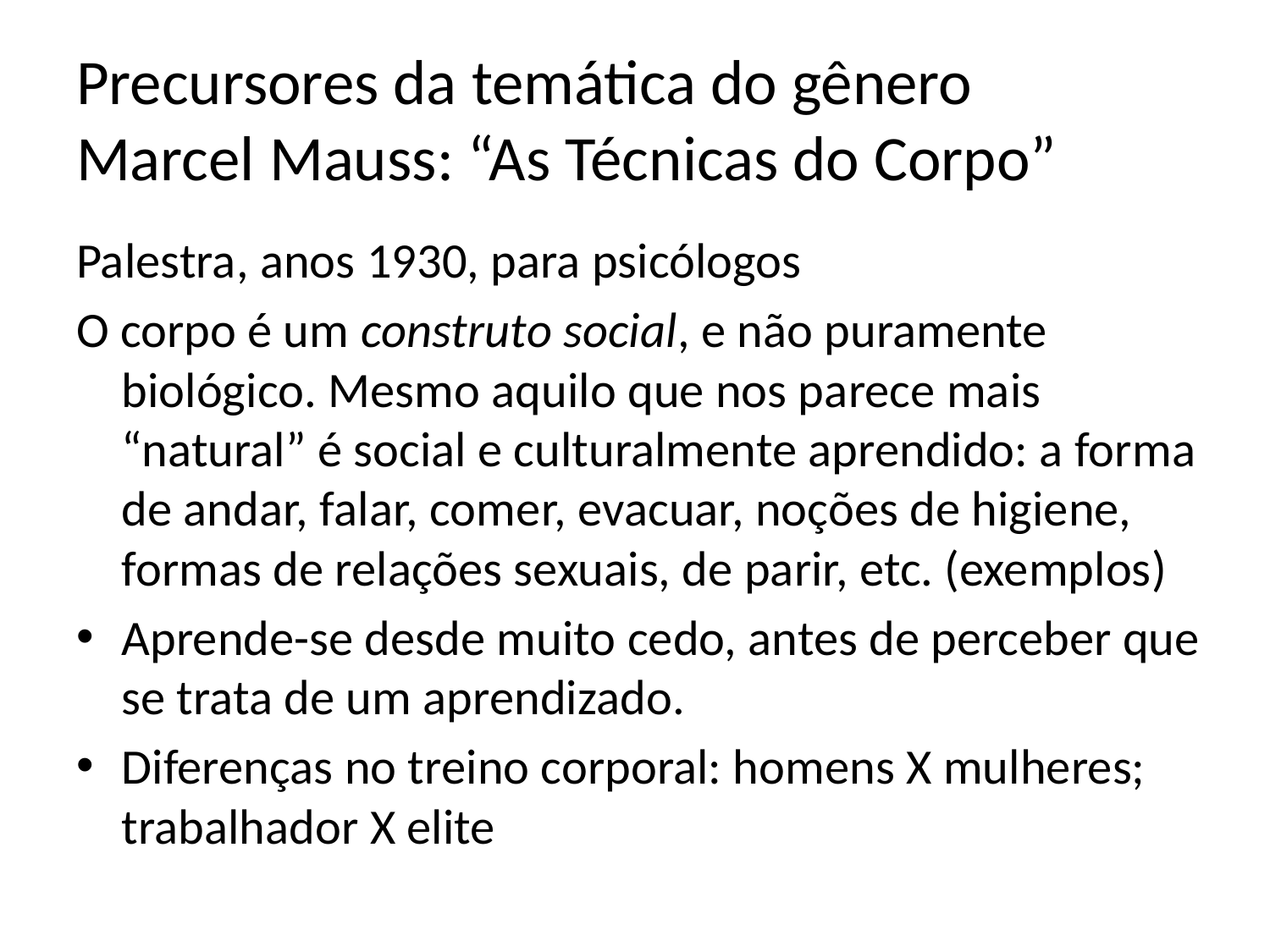

# Precursores da temática do gênero Marcel Mauss: “As Técnicas do Corpo”
Palestra, anos 1930, para psicólogos
O corpo é um construto social, e não puramente biológico. Mesmo aquilo que nos parece mais “natural” é social e culturalmente aprendido: a forma de andar, falar, comer, evacuar, noções de higiene, formas de relações sexuais, de parir, etc. (exemplos)
Aprende-se desde muito cedo, antes de perceber que se trata de um aprendizado.
Diferenças no treino corporal: homens X mulheres; trabalhador X elite